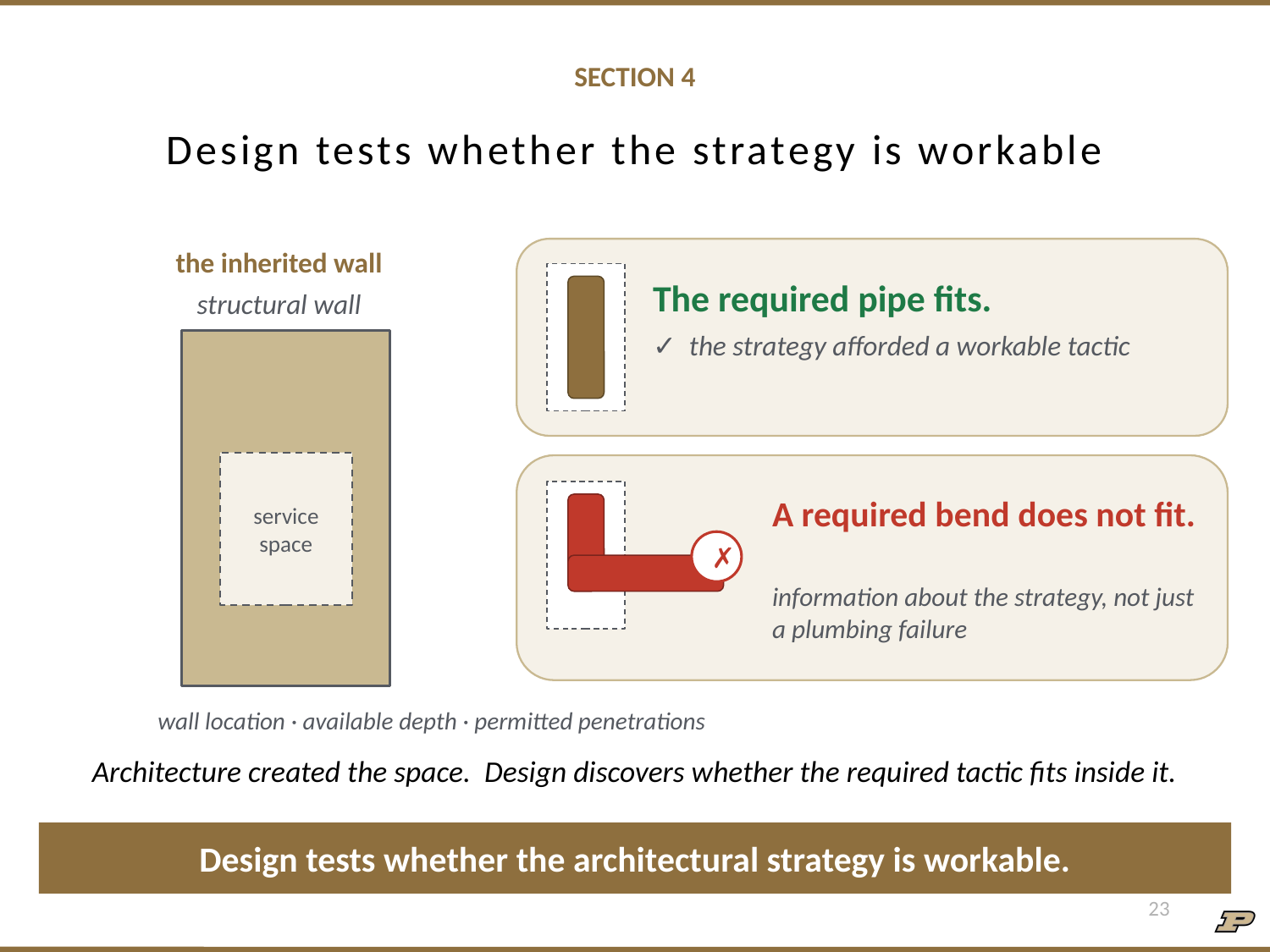

SECTION 4
# Design tests whether the strategy is workable

the inherited wall

The required pipe fits.

structural wall
✓  the strategy afforded a workable tactic

service space

A required bend does not fit.

✗

information about the strategy, not just a plumbing failure
wall location · available depth · permitted penetrations
Architecture created the space.  Design discovers whether the required tactic fits inside it.
Design tests whether the architectural strategy is workable.
23